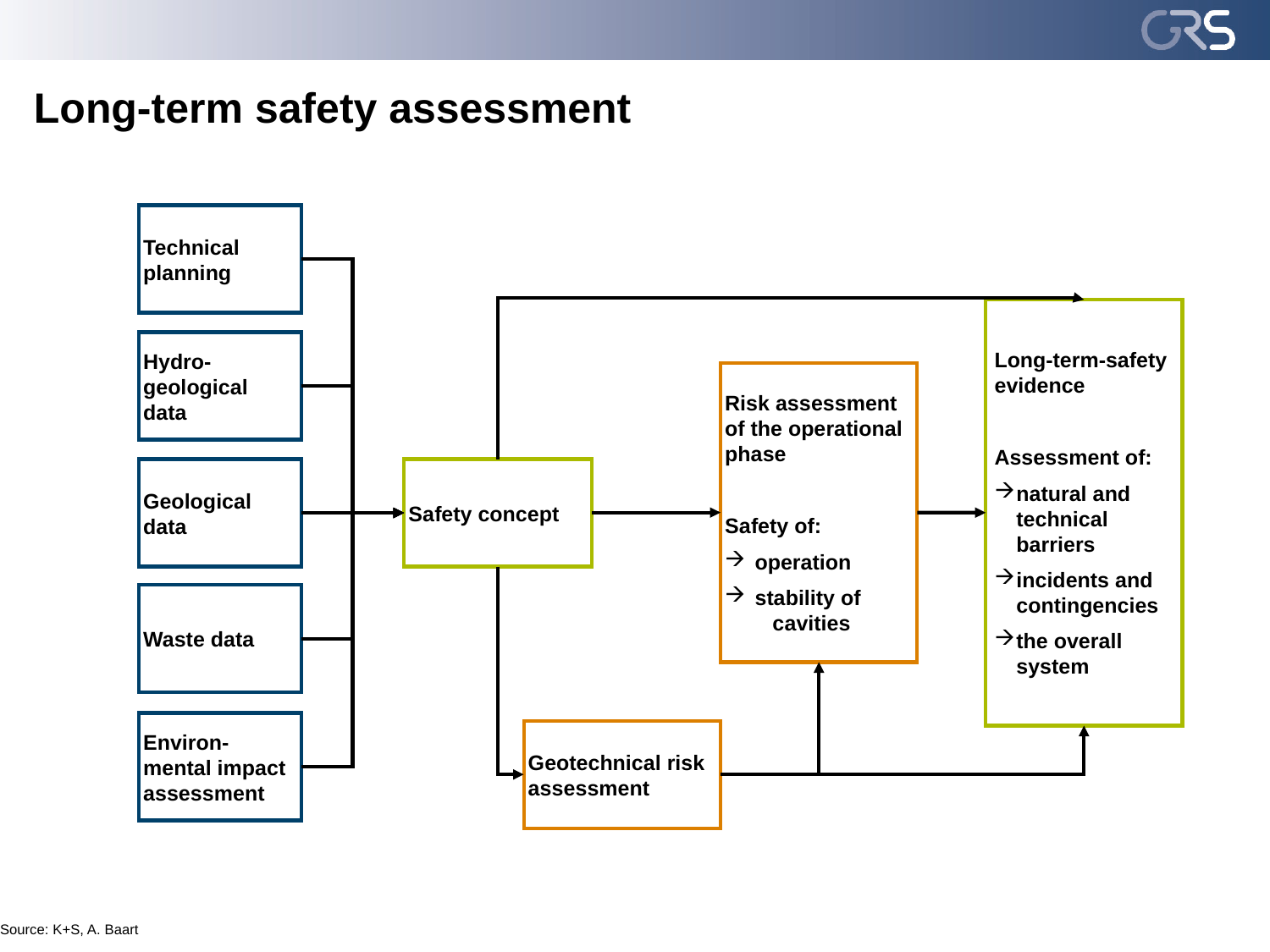

# Long-term safety assessment
Technical planning
Long-term-safety
evidence

Assessment of:
natural and technical barriers
incidents and contingencies
the overall system
Hydro-geological data
Risk assessment of the operational phase

Safety of:
operation
stability of
   cavities
Geological data
Safety concept
Waste data
Environ-mental impact assessment
Geotechnical risk assessment
Source: K+S, A. Baart